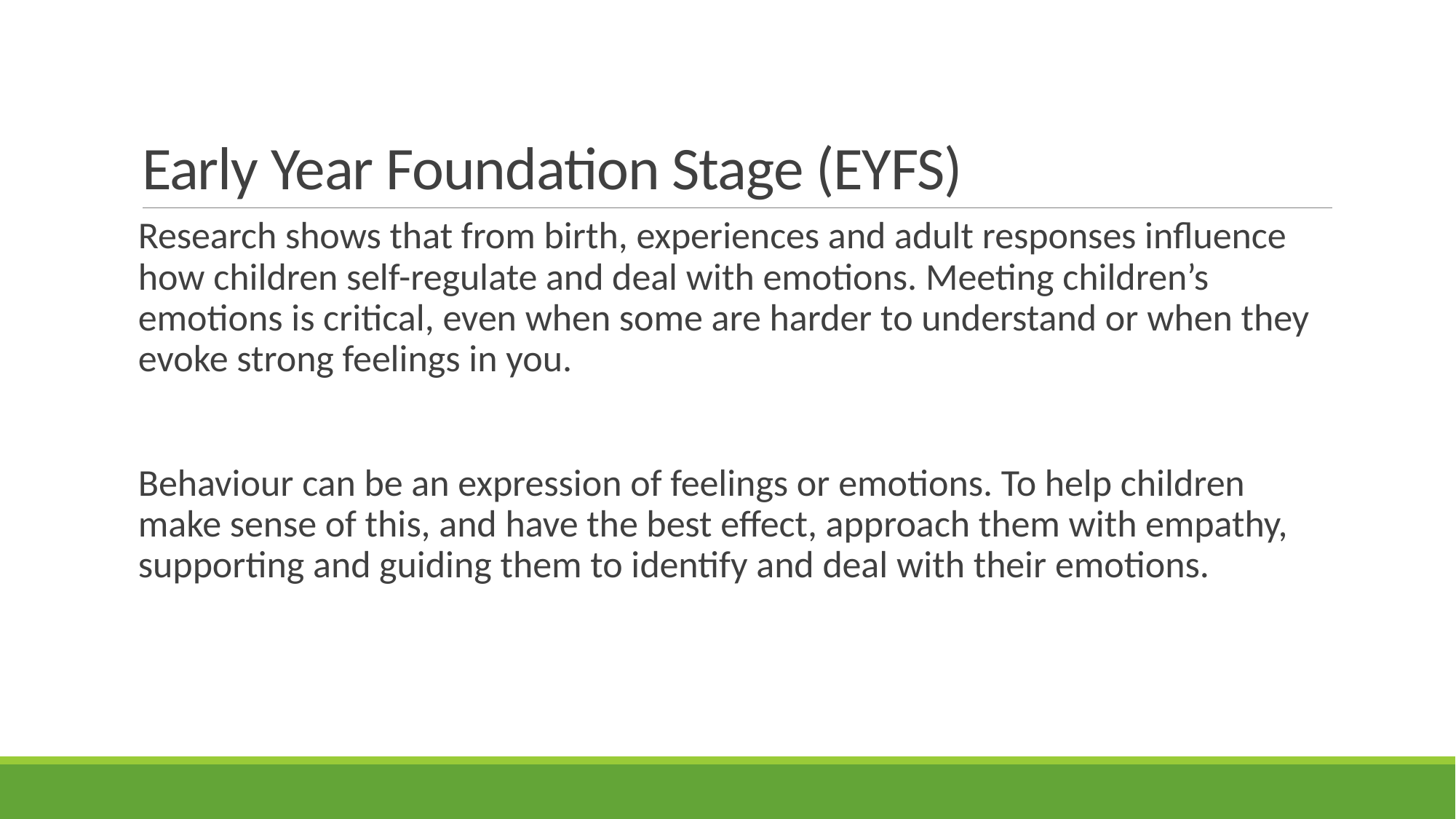

# Early Year Foundation Stage (EYFS)
Research shows that from birth, experiences and adult responses influence how children self-regulate and deal with emotions. Meeting children’s emotions is critical, even when some are harder to understand or when they evoke strong feelings in you.

Behaviour can be an expression of feelings or emotions. To help children make sense of this, and have the best effect, approach them with empathy, supporting and guiding them to identify and deal with their emotions.